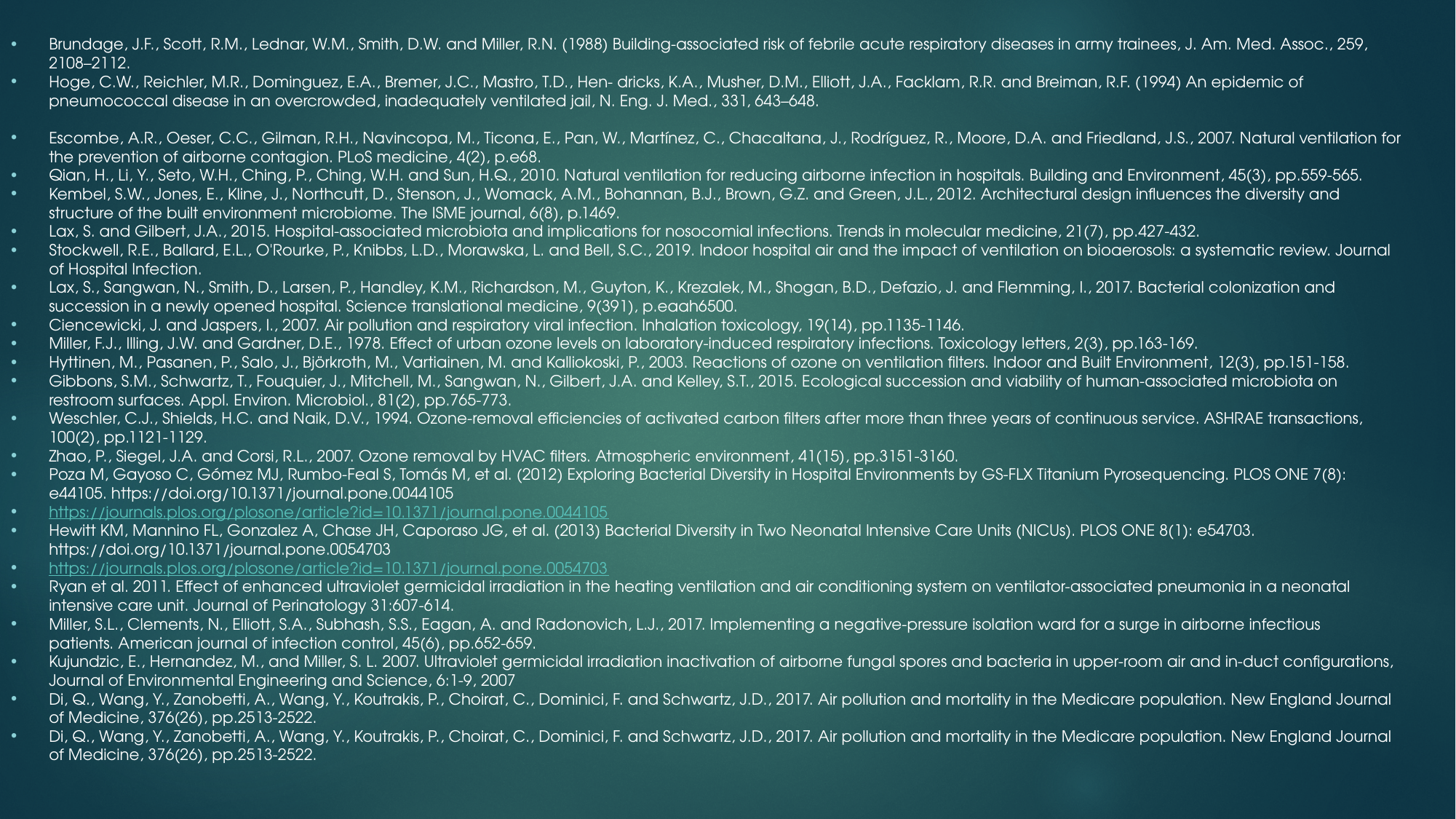

Brundage, J.F., Scott, R.M., Lednar, W.M., Smith, D.W. and Miller, R.N. (1988) Building-associated risk of febrile acute respiratory diseases in army trainees, J. Am. Med. Assoc., 259, 2108–2112.
Hoge, C.W., Reichler, M.R., Dominguez, E.A., Bremer, J.C., Mastro, T.D., Hen- dricks, K.A., Musher, D.M., Elliott, J.A., Facklam, R.R. and Breiman, R.F. (1994) An epidemic of pneumococcal disease in an overcrowded, inadequately ventilated jail, N. Eng. J. Med., 331, 643–648.

Escombe, A.R., Oeser, C.C., Gilman, R.H., Navincopa, M., Ticona, E., Pan, W., Martínez, C., Chacaltana, J., Rodríguez, R., Moore, D.A. and Friedland, J.S., 2007. Natural ventilation for the prevention of airborne contagion. PLoS medicine, 4(2), p.e68.
Qian, H., Li, Y., Seto, W.H., Ching, P., Ching, W.H. and Sun, H.Q., 2010. Natural ventilation for reducing airborne infection in hospitals. Building and Environment, 45(3), pp.559-565.
Kembel, S.W., Jones, E., Kline, J., Northcutt, D., Stenson, J., Womack, A.M., Bohannan, B.J., Brown, G.Z. and Green, J.L., 2012. Architectural design influences the diversity and structure of the built environment microbiome. The ISME journal, 6(8), p.1469.
Lax, S. and Gilbert, J.A., 2015. Hospital-associated microbiota and implications for nosocomial infections. Trends in molecular medicine, 21(7), pp.427-432.
Stockwell, R.E., Ballard, E.L., O'Rourke, P., Knibbs, L.D., Morawska, L. and Bell, S.C., 2019. Indoor hospital air and the impact of ventilation on bioaerosols: a systematic review. Journal of Hospital Infection.
Lax, S., Sangwan, N., Smith, D., Larsen, P., Handley, K.M., Richardson, M., Guyton, K., Krezalek, M., Shogan, B.D., Defazio, J. and Flemming, I., 2017. Bacterial colonization and succession in a newly opened hospital. Science translational medicine, 9(391), p.eaah6500.
Ciencewicki, J. and Jaspers, I., 2007. Air pollution and respiratory viral infection. Inhalation toxicology, 19(14), pp.1135-1146.
Miller, F.J., Illing, J.W. and Gardner, D.E., 1978. Effect of urban ozone levels on laboratory-induced respiratory infections. Toxicology letters, 2(3), pp.163-169.
Hyttinen, M., Pasanen, P., Salo, J., Björkroth, M., Vartiainen, M. and Kalliokoski, P., 2003. Reactions of ozone on ventilation filters. Indoor and Built Environment, 12(3), pp.151-158.
Gibbons, S.M., Schwartz, T., Fouquier, J., Mitchell, M., Sangwan, N., Gilbert, J.A. and Kelley, S.T., 2015. Ecological succession and viability of human-associated microbiota on restroom surfaces. Appl. Environ. Microbiol., 81(2), pp.765-773.
Weschler, C.J., Shields, H.C. and Naik, D.V., 1994. Ozone-removal efficiencies of activated carbon filters after more than three years of continuous service. ASHRAE transactions, 100(2), pp.1121-1129.
Zhao, P., Siegel, J.A. and Corsi, R.L., 2007. Ozone removal by HVAC filters. Atmospheric environment, 41(15), pp.3151-3160.
Poza M, Gayoso C, Gómez MJ, Rumbo-Feal S, Tomás M, et al. (2012) Exploring Bacterial Diversity in Hospital Environments by GS-FLX Titanium Pyrosequencing. PLOS ONE 7(8): e44105. https://doi.org/10.1371/journal.pone.0044105
https://journals.plos.org/plosone/article?id=10.1371/journal.pone.0044105
Hewitt KM, Mannino FL, Gonzalez A, Chase JH, Caporaso JG, et al. (2013) Bacterial Diversity in Two Neonatal Intensive Care Units (NICUs). PLOS ONE 8(1): e54703. https://doi.org/10.1371/journal.pone.0054703
https://journals.plos.org/plosone/article?id=10.1371/journal.pone.0054703
Ryan et al. 2011. Effect of enhanced ultraviolet germicidal irradiation in the heating ventilation and air conditioning system on ventilator-associated pneumonia in a neonatal intensive care unit. Journal of Perinatology 31:607-614.
Miller, S.L., Clements, N., Elliott, S.A., Subhash, S.S., Eagan, A. and Radonovich, L.J., 2017. Implementing a negative-pressure isolation ward for a surge in airborne infectious patients. American journal of infection control, 45(6), pp.652-659.
Kujundzic, E., Hernandez, M., and Miller, S. L. 2007. Ultraviolet germicidal irradiation inactivation of airborne fungal spores and bacteria in upper-room air and in-duct configurations, Journal of Environmental Engineering and Science, 6:1-9, 2007
Di, Q., Wang, Y., Zanobetti, A., Wang, Y., Koutrakis, P., Choirat, C., Dominici, F. and Schwartz, J.D., 2017. Air pollution and mortality in the Medicare population. New England Journal of Medicine, 376(26), pp.2513-2522.
Di, Q., Wang, Y., Zanobetti, A., Wang, Y., Koutrakis, P., Choirat, C., Dominici, F. and Schwartz, J.D., 2017. Air pollution and mortality in the Medicare population. New England Journal of Medicine, 376(26), pp.2513-2522.